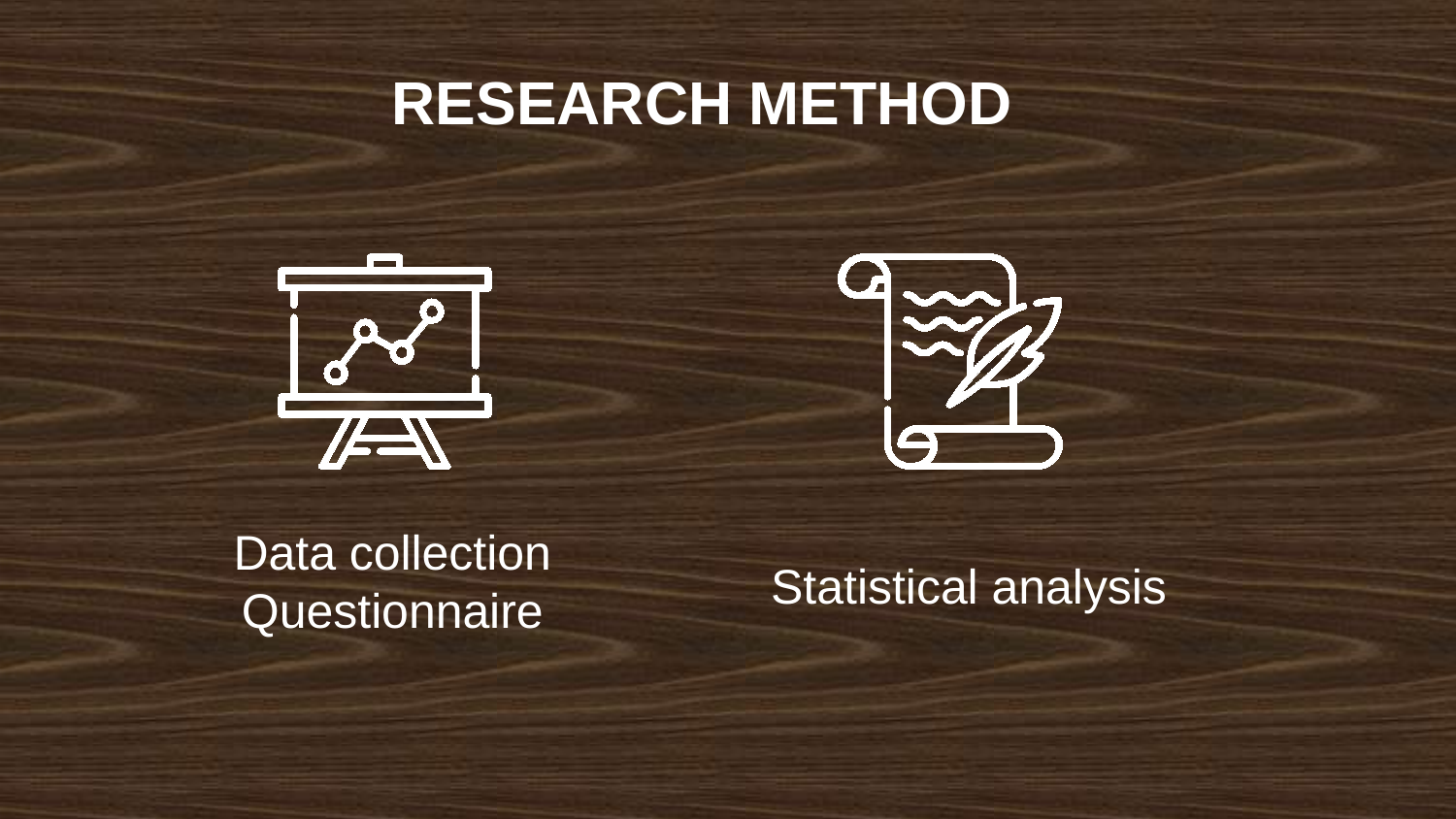

# RESEARCH METHOD

Data collection Questionnaire
Statistical analysis